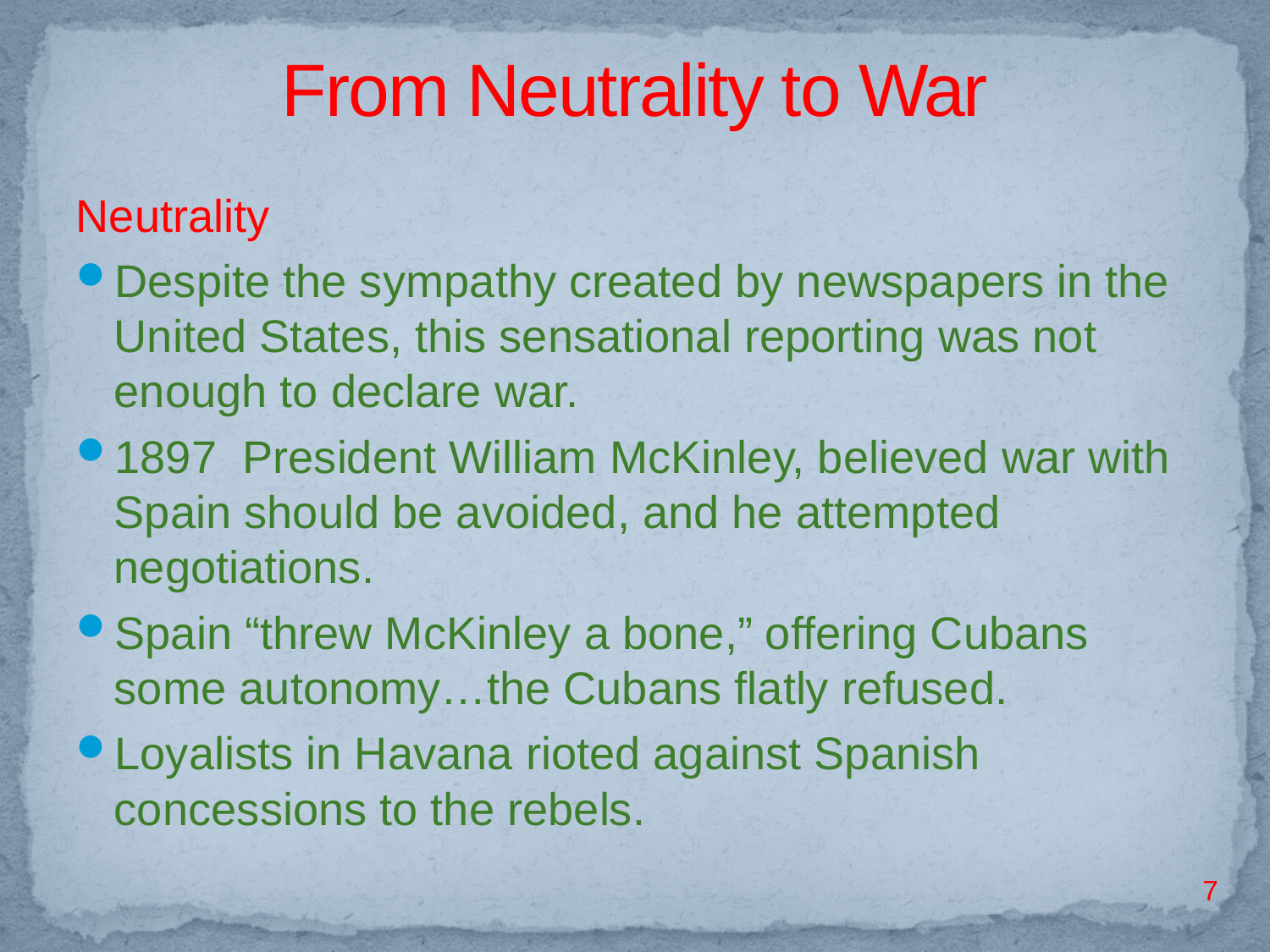

# From Neutrality to War
Neutrality
Despite the sympathy created by newspapers in the United States, this sensational reporting was not enough to declare war.
1897  President William McKinley, believed war with Spain should be avoided, and he attempted negotiations.
Spain “threw McKinley a bone,” offering Cubans some autonomy…the Cubans flatly refused.
Loyalists in Havana rioted against Spanish concessions to the rebels.
7